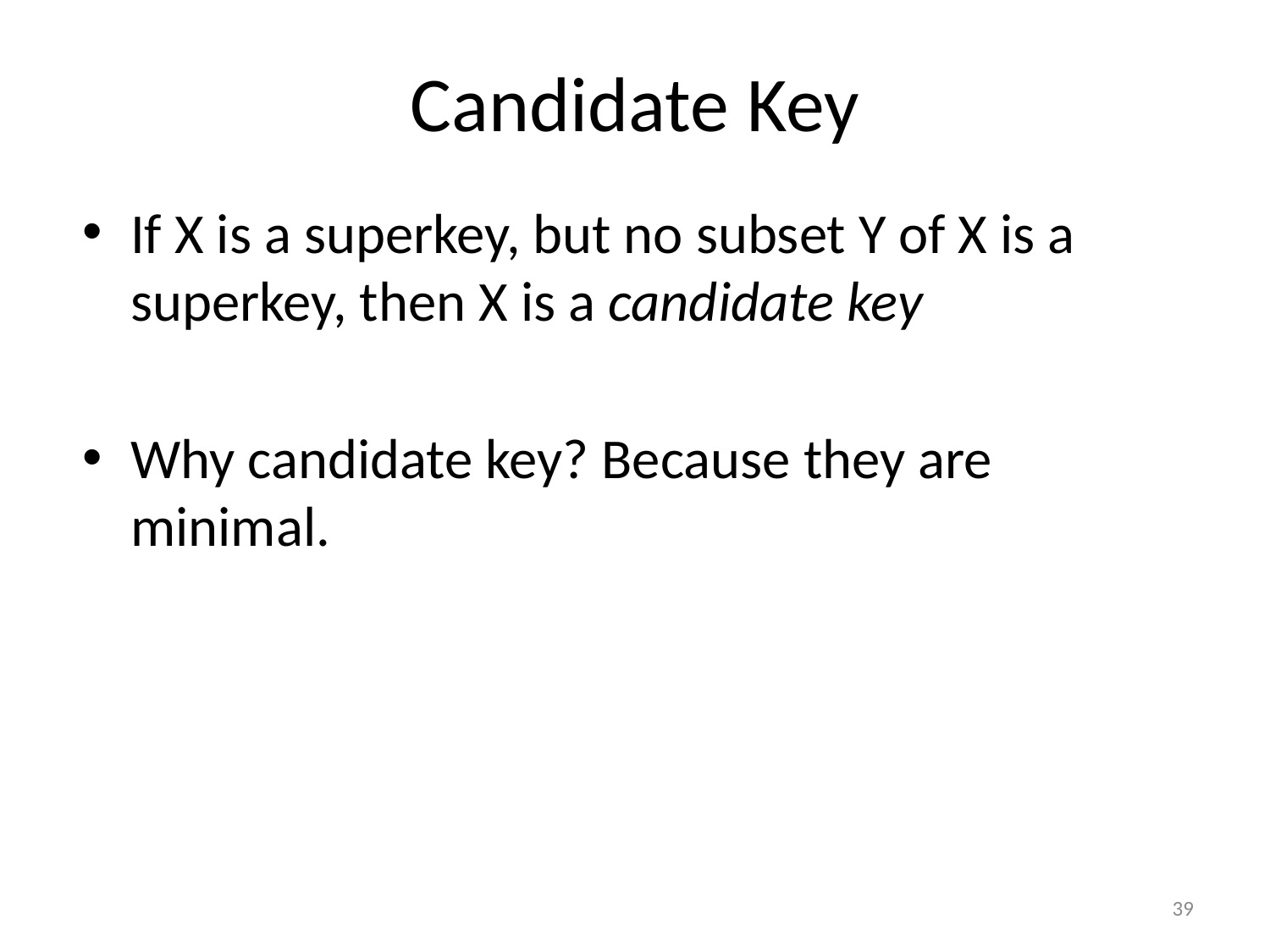

# Candidate Key
If X is a superkey, but no subset Y of X is a superkey, then X is a candidate key

Why candidate key? Because they are minimal.

39